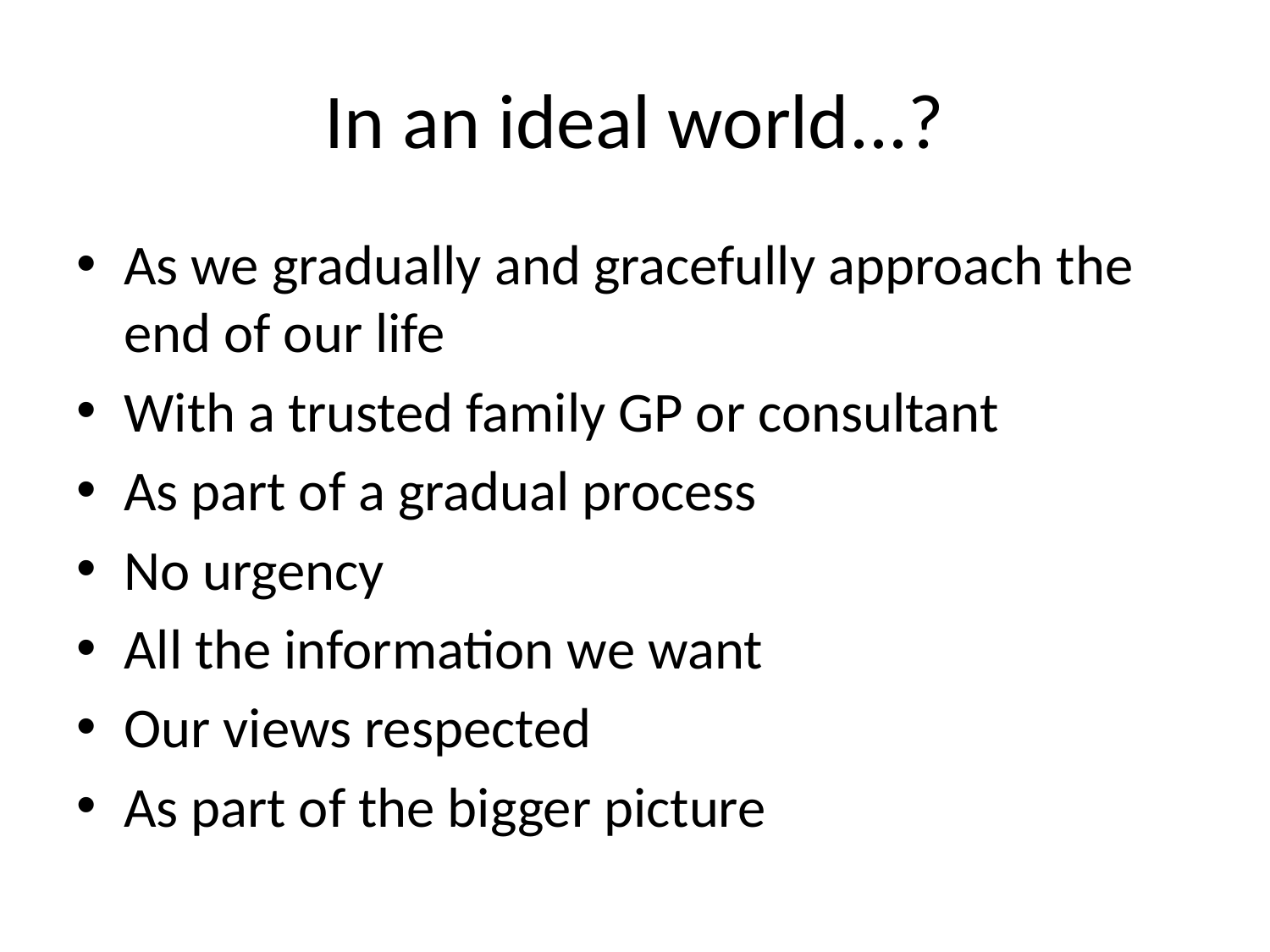

# In an ideal world...?
As we gradually and gracefully approach the end of our life
With a trusted family GP or consultant
As part of a gradual process
No urgency
All the information we want
Our views respected
As part of the bigger picture